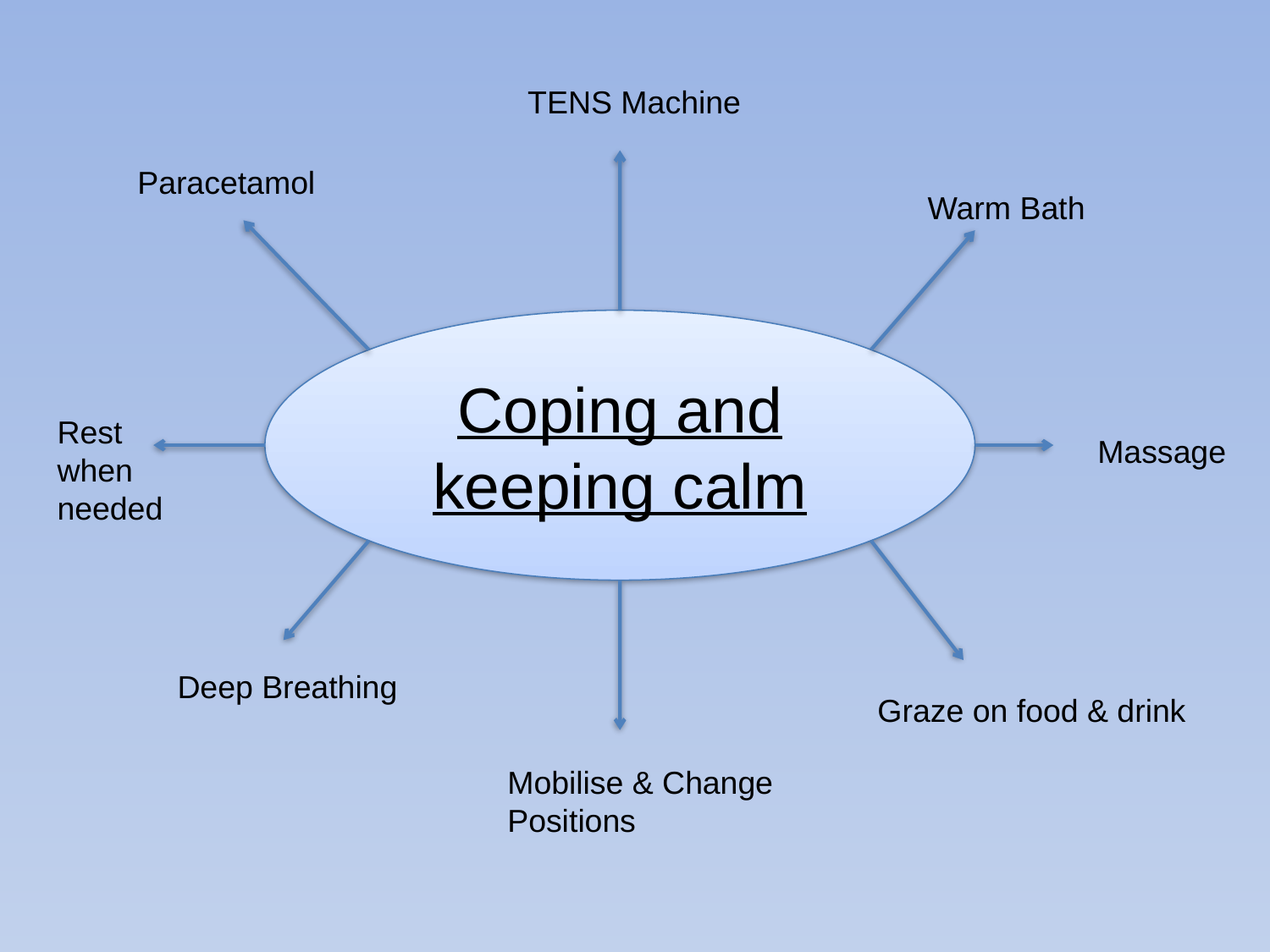

TENS Machine
Paracetamol
Warm Bath
Coping and keeping calm
Rest when needed
Massage
Deep Breathing
Graze on food & drink
Mobilise & Change Positions